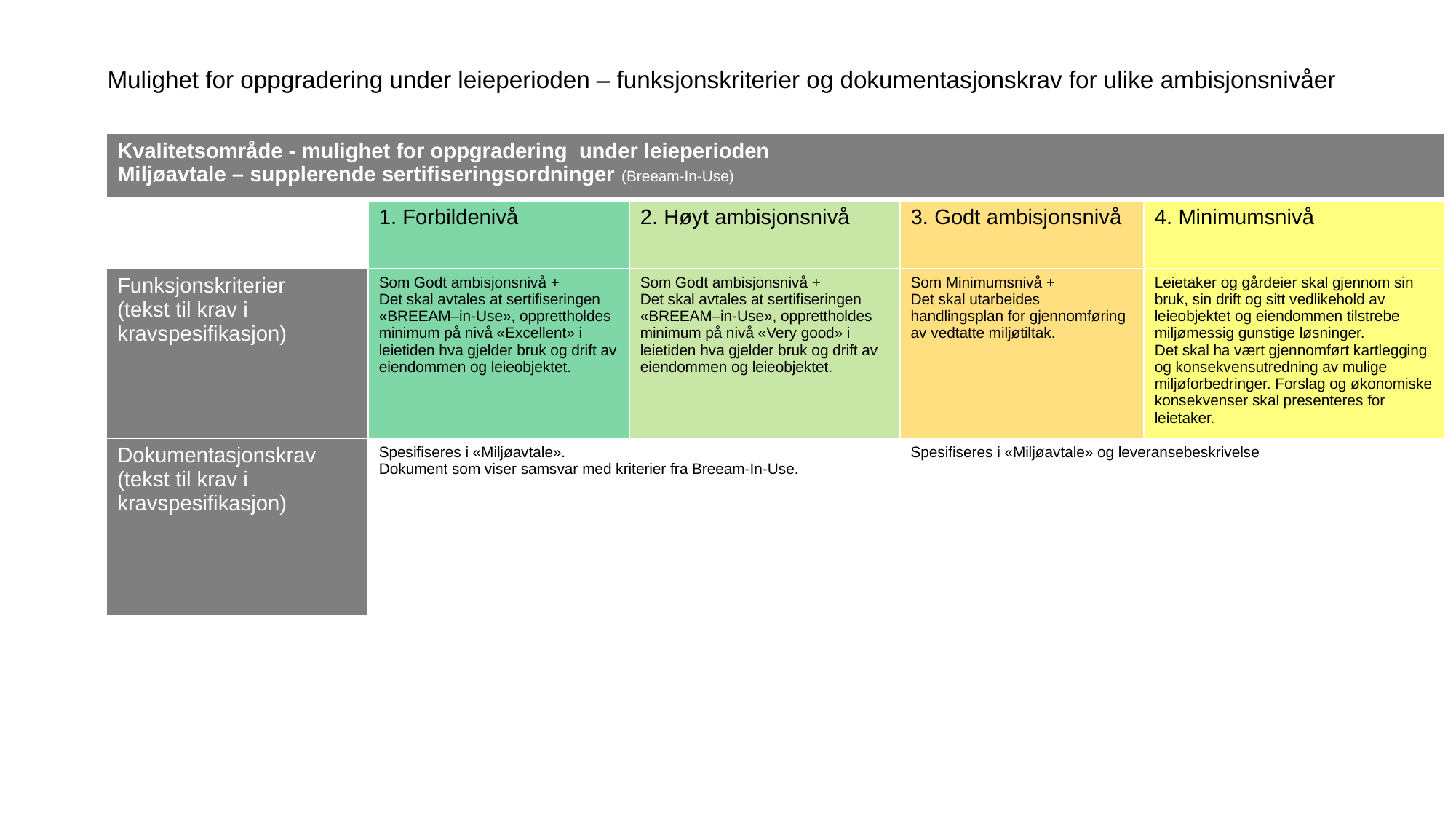

# Mulighet for oppgradering under leieperioden – funksjonskriterier og dokumentasjonskrav for ulike ambisjonsnivåer
| Kvalitetsområde - mulighet for oppgradering under leieperioden Miljøavtale – supplerende sertifiseringsordninger (Breeam-In-Use) |  |  |  |  |
| --- | --- | --- | --- | --- |
|  | 1. Forbildenivå | 2. Høyt ambisjonsnivå | 3. Godt ambisjonsnivå | 4. Minimumsnivå |
| Funksjonskriterier (tekst til krav i kravspesifikasjon) | Som Godt ambisjonsnivå + Det skal avtales at sertifiseringen «BREEAM–in-Use», opprettholdes minimum på nivå «Excellent» i leietiden hva gjelder bruk og drift av eiendommen og leieobjektet. | Som Godt ambisjonsnivå + Det skal avtales at sertifiseringen «BREEAM–in-Use», opprettholdes minimum på nivå «Very good» i leietiden hva gjelder bruk og drift av eiendommen og leieobjektet. | Som Minimumsnivå + Det skal utarbeides handlingsplan for gjennomføring av vedtatte miljøtiltak. | Leietaker og gårdeier skal gjennom sin bruk, sin drift og sitt vedlikehold av leieobjektet og eiendommen tilstrebe miljømessig gunstige løsninger. Det skal ha vært gjennomført kartlegging og konsekvensutredning av mulige miljøforbedringer. Forslag og økonomiske konsekvenser skal presenteres for leietaker. |
| Dokumentasjonskrav (tekst til krav i kravspesifikasjon) | Spesifiseres i «Miljøavtale». Dokument som viser samsvar med kriterier fra Breeam-In-Use. |  | Spesifiseres i «Miljøavtale» og leveransebeskrivelse |  |